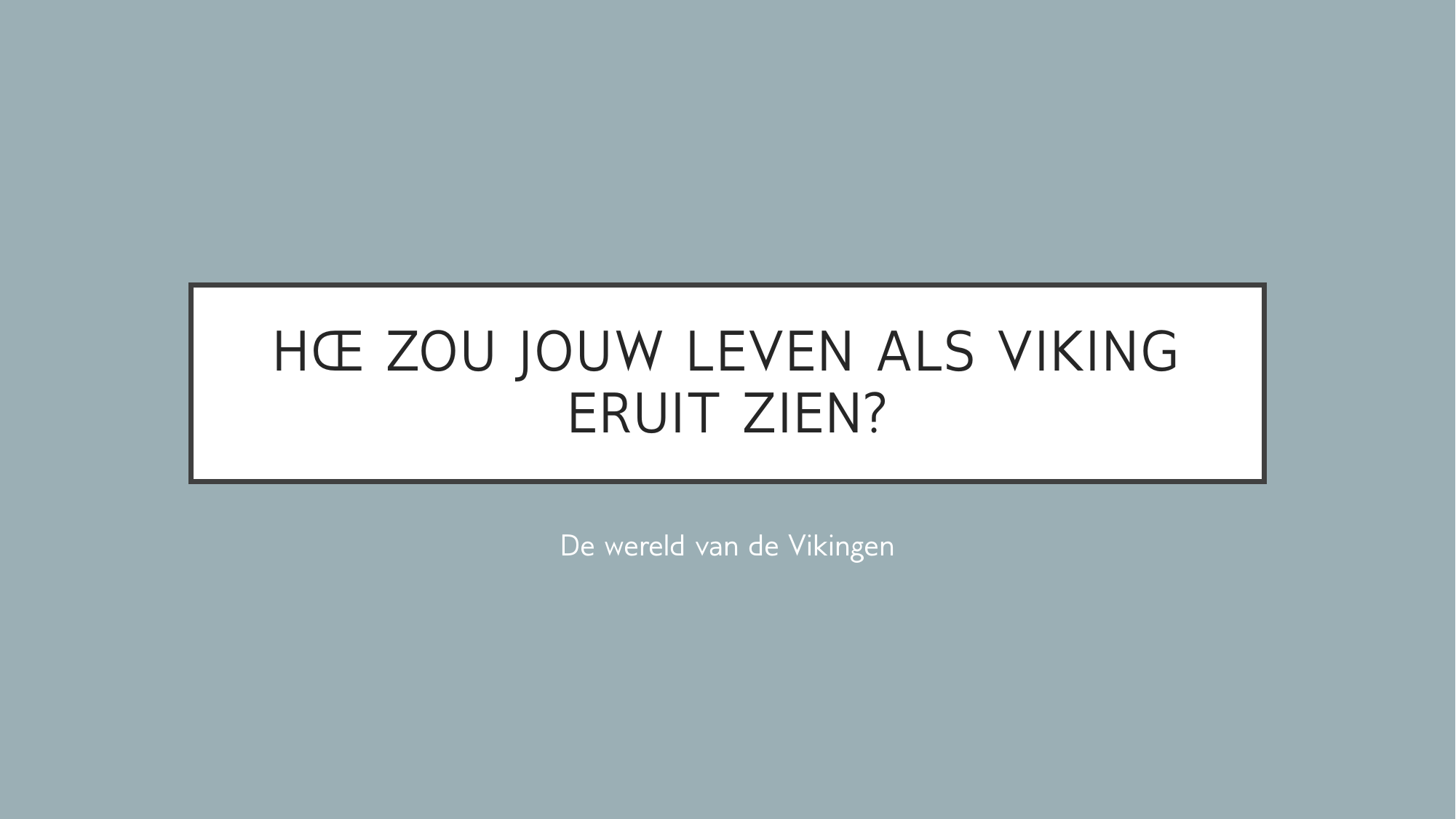

# hOe zou jouw leven als Viking eruit zien?
De wereld van de Vikingen